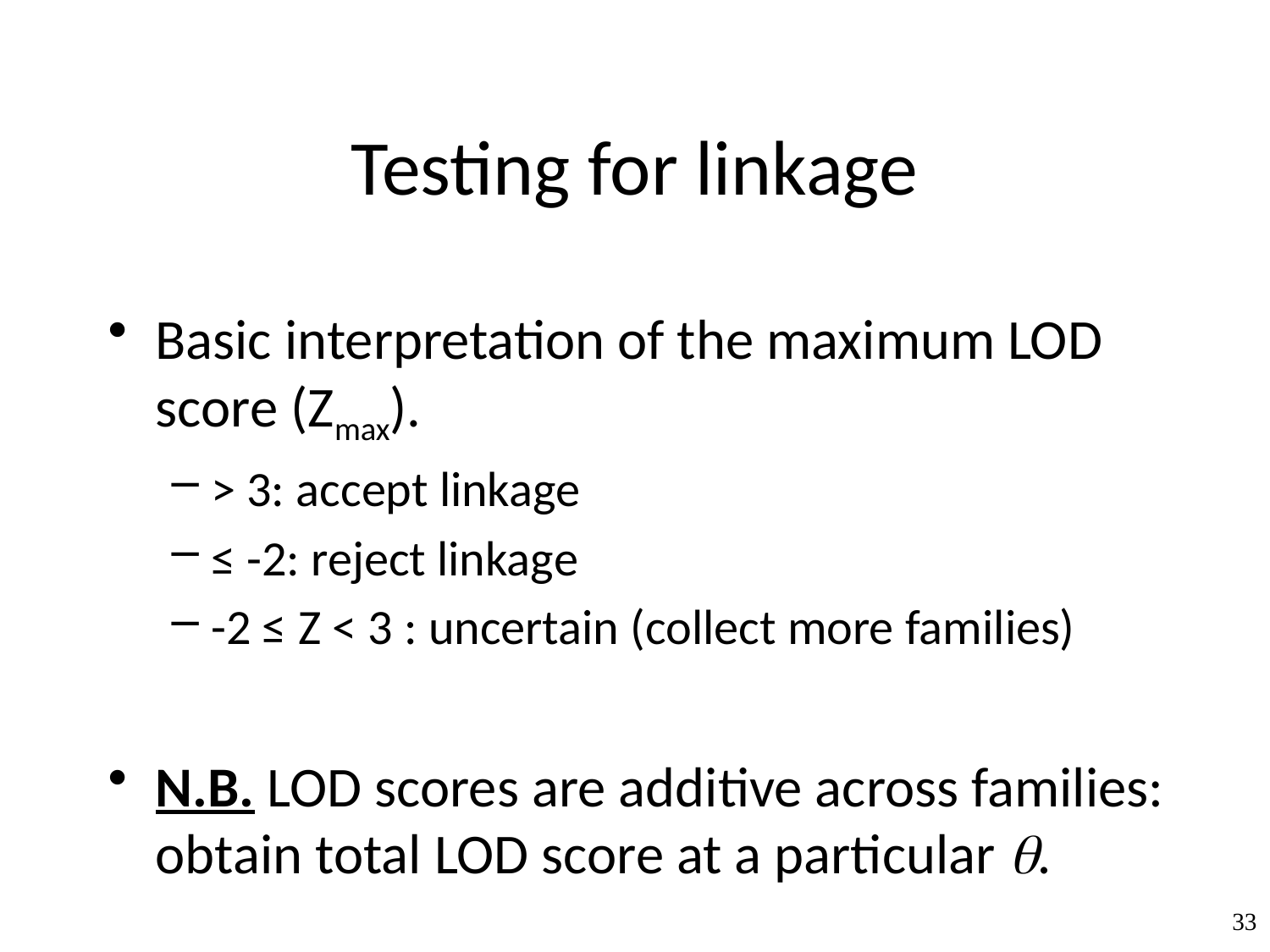

# Testing for linkage
Basic interpretation of the maximum LOD score (Zmax).
> 3: accept linkage
≤ -2: reject linkage
-2 ≤ Z < 3 : uncertain (collect more families)

N.B. LOD scores are additive across families: obtain total LOD score at a particular θ.

33